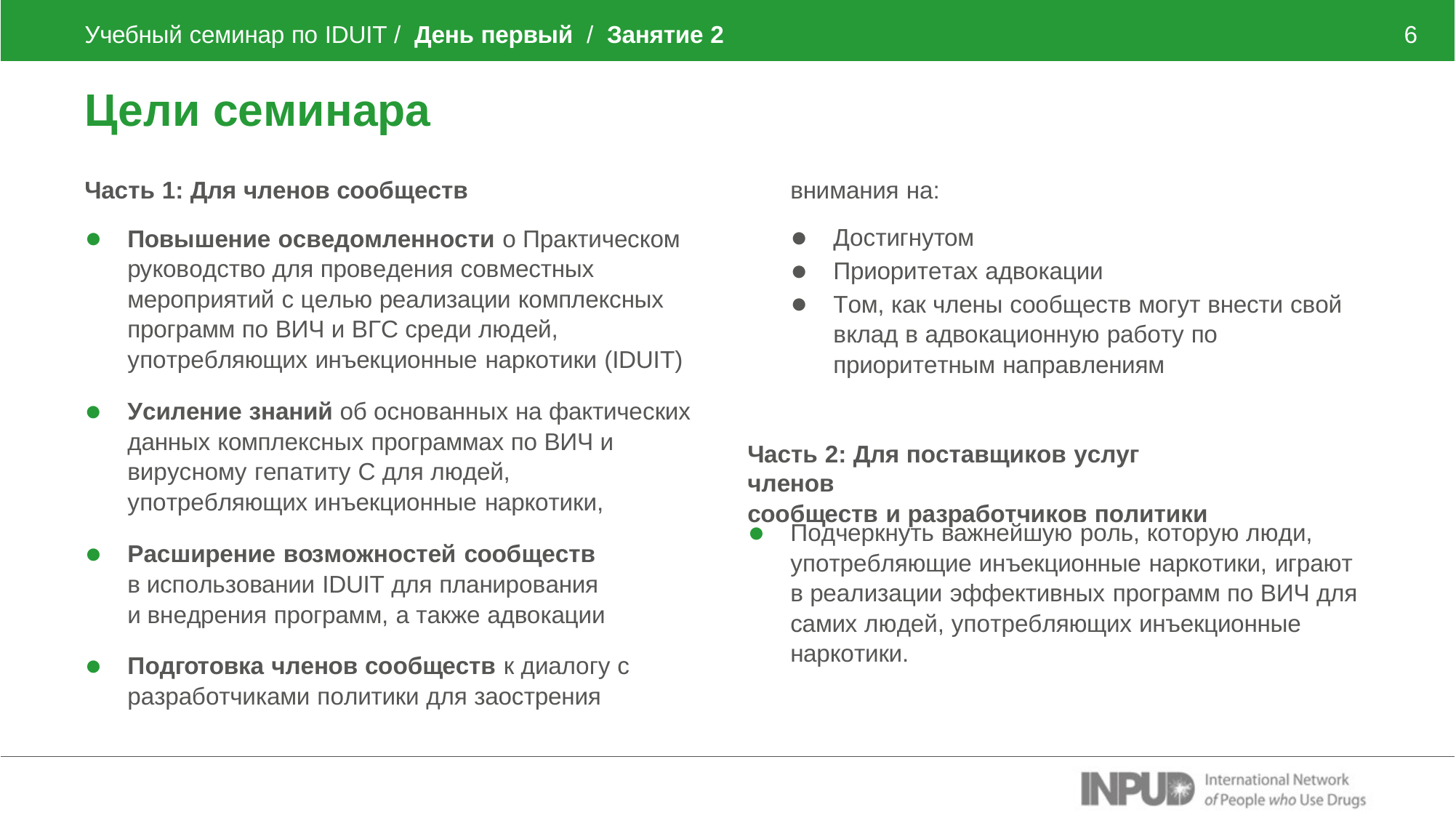

Учебный семинар по IDUIT /  День первый  /  Занятие 2
6
Цели семинара
внимания на:
Часть 1: Для членов сообществ
Повышение осведомленности о Практическом руководство для проведения совместных мероприятий с целью реализации комплексных программ по ВИЧ и ВГС среди людей, употребляющих инъекционные наркотики (IDUIT)
Достигнутом
Приоритетах адвокации
Том, как члены сообществ могут внести свой вклад в адвокационную работу по приоритетным направлениям
Усиление знаний об основанных на фактических данных комплексных программах по ВИЧ и вирусному гепатиту С для людей, употребляющих инъекционные наркотики,
Часть 2: Для поставщиков услуг членов
сообществ и разработчиков политики
Подчеркнуть важнейшую роль, которую люди, употребляющие инъекционные наркотики, играют в реализации эффективных программ по ВИЧ для самих людей, употребляющих инъекционные наркотики.
Расширение возможностей сообществ в использовании IDUIT для планирования и внедрения программ, а также адвокации
Подготовка членов сообществ к диалогу с разработчиками политики для заострения